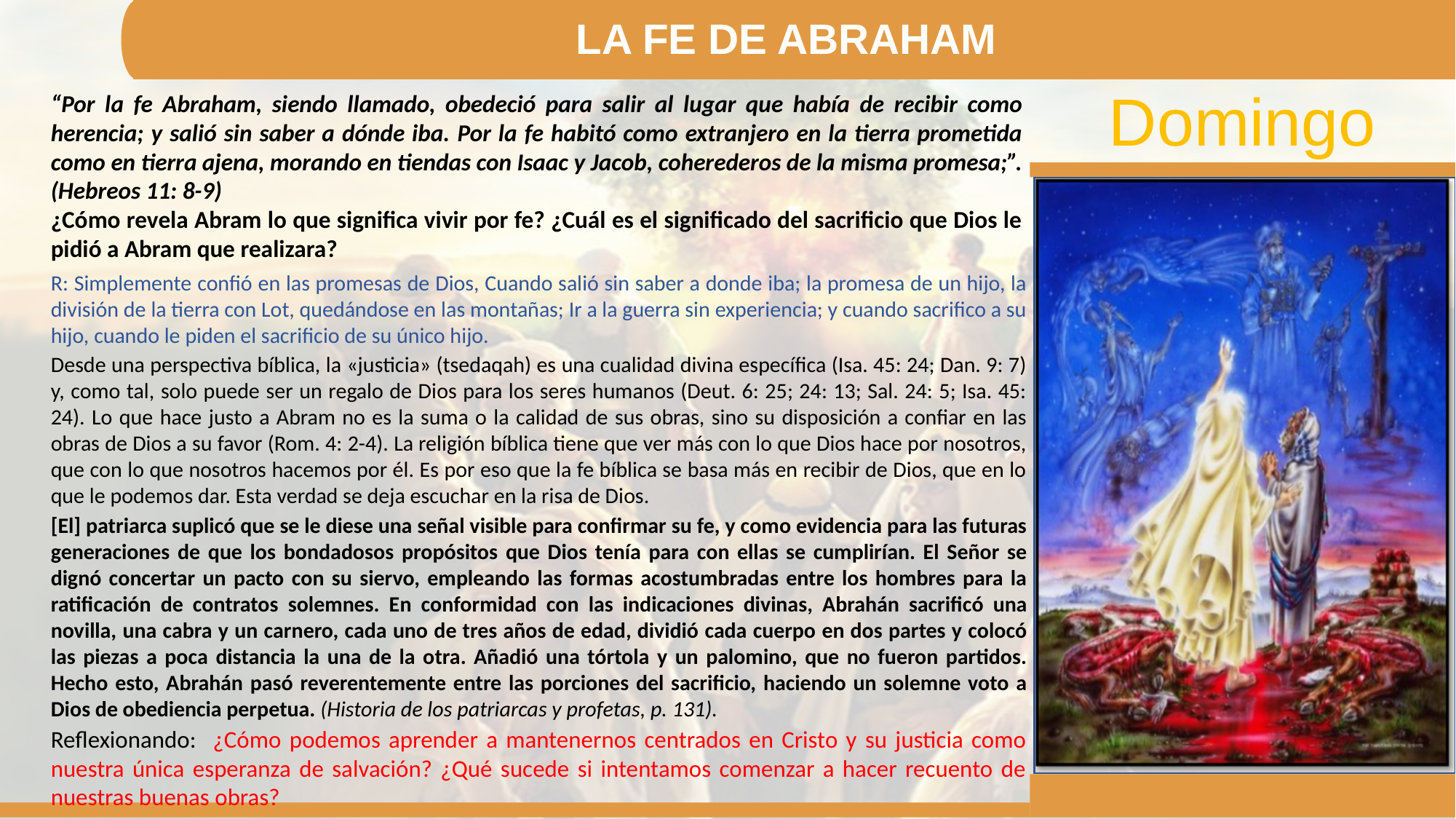

LA FE DE ABRAHAM
“Por la fe Abraham, siendo llamado, obedeció para salir al lugar que había de recibir como herencia; y salió sin saber a dónde iba. Por la fe habitó como extranjero en la tierra prometida como en tierra ajena, morando en tiendas con Isaac y Jacob, coherederos de la misma promesa;”. (Hebreos 11: 8-9)
¿Cómo revela Abram lo que significa vivir por fe? ¿Cuál es el significado del sacrificio que Dios le pidió a Abram que realizara?

R: Simplemente confió en las promesas de Dios, Cuando salió sin saber a donde iba; la promesa de un hijo, la división de la tierra con Lot, quedándose en las montañas; Ir a la guerra sin experiencia; y cuando sacrifico a su hijo, cuando le piden el sacrificio de su único hijo.
Desde una perspectiva bíblica, la «justicia» (tsedaqah) es una cualidad divina específica (Isa. 45: 24; Dan. 9: 7) y, como tal, solo puede ser un regalo de Dios para los seres humanos (Deut. 6: 25; 24: 13; Sal. 24: 5; Isa. 45: 24). Lo que hace justo a Abram no es la suma o la calidad de sus obras, sino su disposición a confiar en las obras de Dios a su favor (Rom. 4: 2-4). La religión bíblica tiene que ver más con lo que Dios hace por nosotros, que con lo que nosotros hacemos por él. Es por eso que la fe bíblica se basa más en recibir de Dios, que en lo que le podemos dar. Esta verdad se deja escuchar en la risa de Dios.
[El] patriarca suplicó que se le diese una señal visible para confirmar su fe, y como evidencia para las futuras generaciones de que los bondadosos propósitos que Dios tenía para con ellas se cumplirían. El Señor se dignó concertar un pacto con su siervo, empleando las formas acostumbradas entre los hombres para la ratificación de contratos solemnes. En conformidad con las indicaciones divinas, Abrahán sacrificó una novilla, una cabra y un carnero, cada uno de tres años de edad, dividió cada cuerpo en dos partes y colocó las piezas a poca distancia la una de la otra. Añadió una tórtola y un palomino, que no fueron partidos. Hecho esto, Abrahán pasó reverentemente entre las porciones del sacrificio, haciendo un solemne voto a Dios de obediencia perpetua. (Historia de los patriarcas y profetas, p. 131).
Reflexionando:  ¿Cómo podemos aprender a mantenernos centrados en Cristo y su justicia como nuestra única esperanza de salvación? ¿Qué sucede si intentamos comenzar a hacer recuento de nuestras buenas obras?